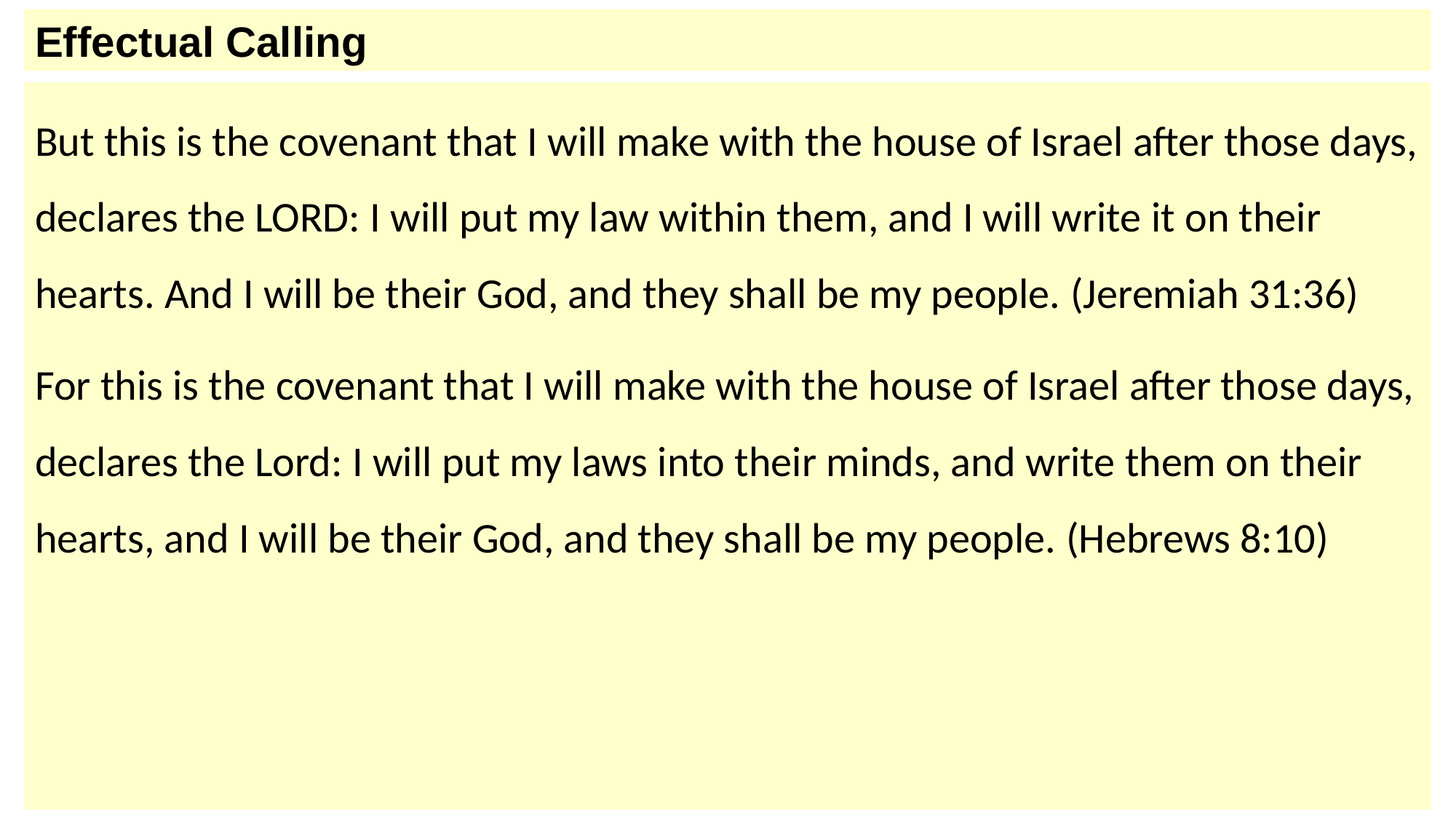

Effectual Calling
But this is the covenant that I will make with the house of Israel after those days, declares the LORD: I will put my law within them, and I will write it on their hearts. And I will be their God, and they shall be my people. (Jeremiah 31:36)
For this is the covenant that I will make with the house of Israel after those days, declares the Lord: I will put my laws into their minds, and write them on their hearts, and I will be their God, and they shall be my people. (Hebrews 8:10)